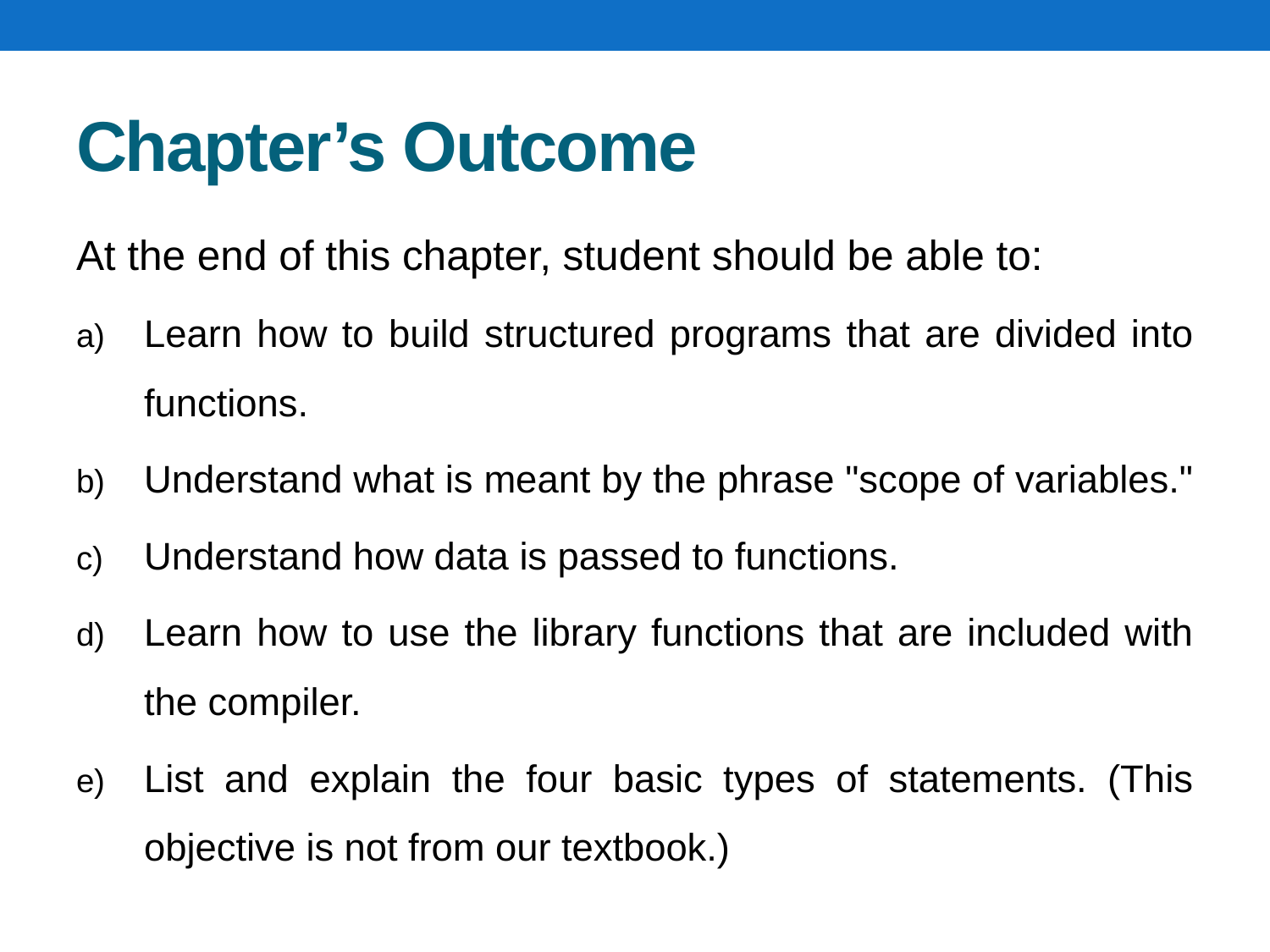

# Chapter’s Outcome
At the end of this chapter, student should be able to:
Learn how to build structured programs that are divided into functions.
Understand what is meant by the phrase "scope of variables."
Understand how data is passed to functions.
Learn how to use the library functions that are included with the compiler.
List and explain the four basic types of statements. (This objective is not from our textbook.)